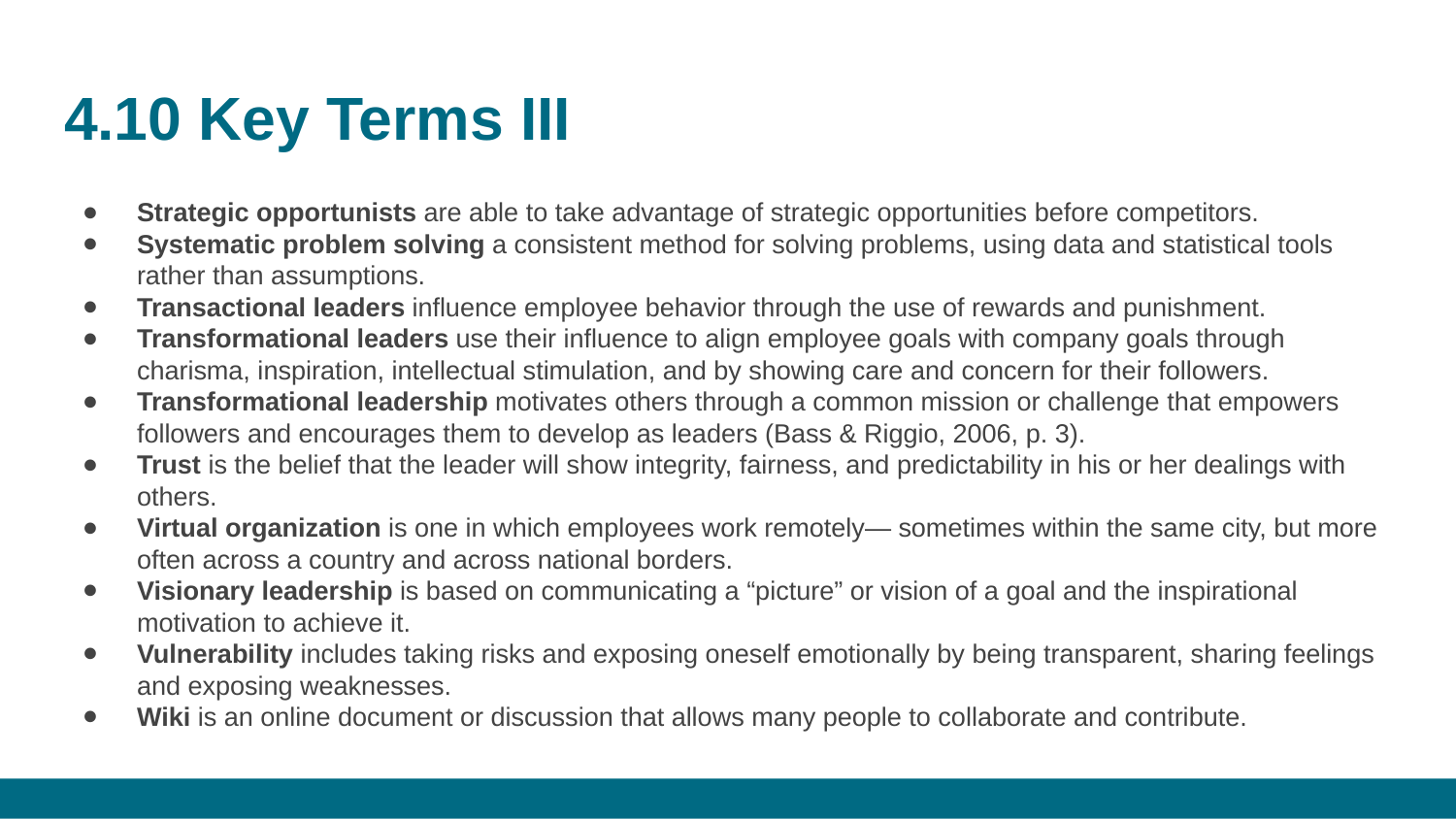

# 4.10 Key Terms III
Strategic opportunists are able to take advantage of strategic opportunities before competitors.
Systematic problem solving a consistent method for solving problems, using data and statistical tools rather than assumptions.
Transactional leaders influence employee behavior through the use of rewards and punishment.
Transformational leaders use their influence to align employee goals with company goals through charisma, inspiration, intellectual stimulation, and by showing care and concern for their followers.
Transformational leadership motivates others through a common mission or challenge that empowers followers and encourages them to develop as leaders (Bass & Riggio, 2006, p. 3).
Trust is the belief that the leader will show integrity, fairness, and predictability in his or her dealings with others.
Virtual organization is one in which employees work remotely— sometimes within the same city, but more often across a country and across national borders.
Visionary leadership is based on communicating a “picture” or vision of a goal and the inspirational motivation to achieve it.
Vulnerability includes taking risks and exposing oneself emotionally by being transparent, sharing feelings and exposing weaknesses.
Wiki is an online document or discussion that allows many people to collaborate and contribute.